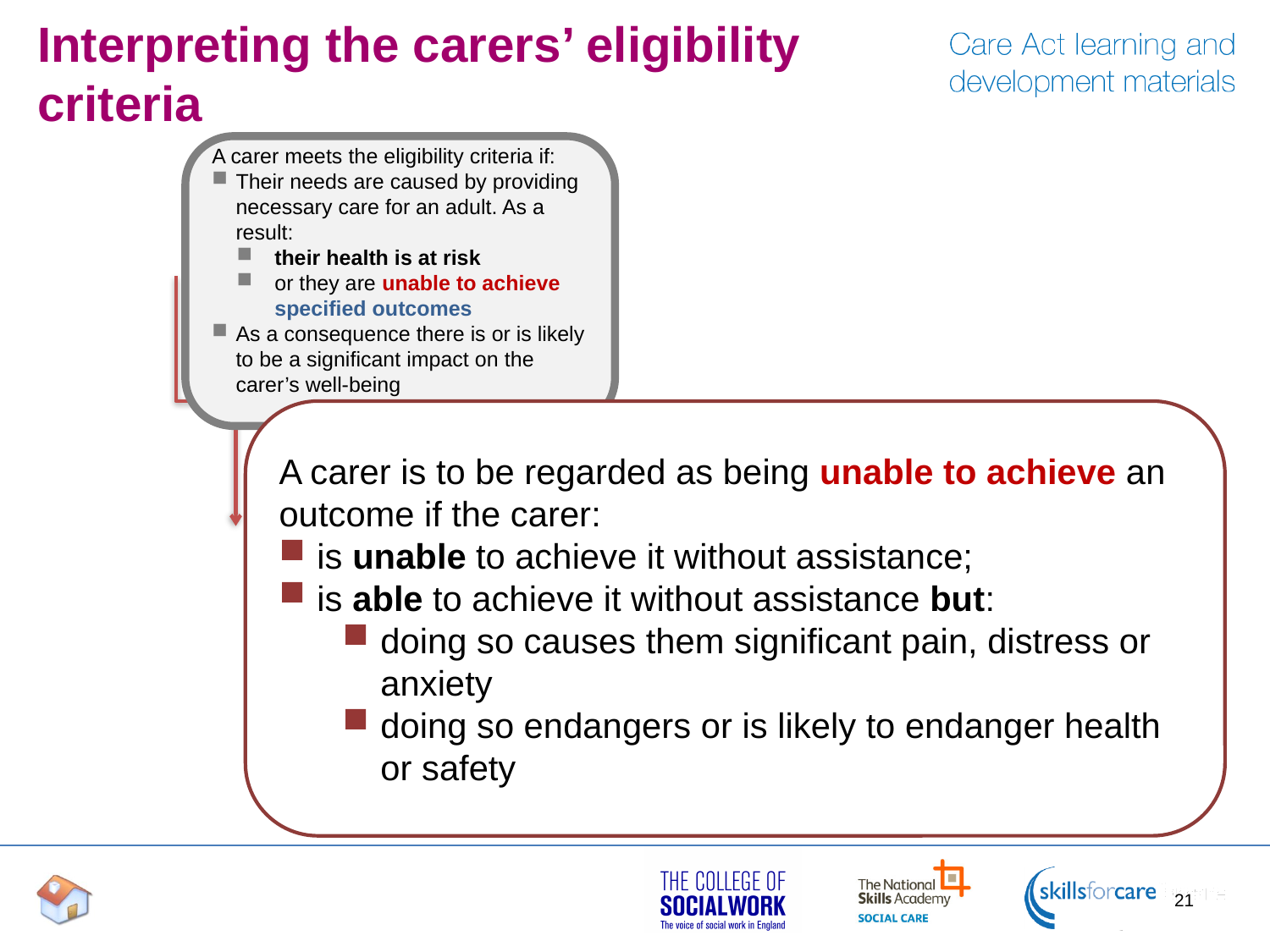

# Interpreting the carers’ eligibility criteria
A carer meets the eligibility criteria if:
Their needs are caused by providing necessary care for an adult. As a result:
their health is at risk
or they are unable to achieve specified outcomes
As a consequence there is or is likely to be a significant impact on the carer’s well-being

A carer is to be regarded as being unable to achieve an outcome if the carer:
is unable to achieve it without assistance;
is able to achieve it without assistance but:
doing so causes them significant pain, distress or anxiety
doing so endangers or is likely to endanger health or safety
21